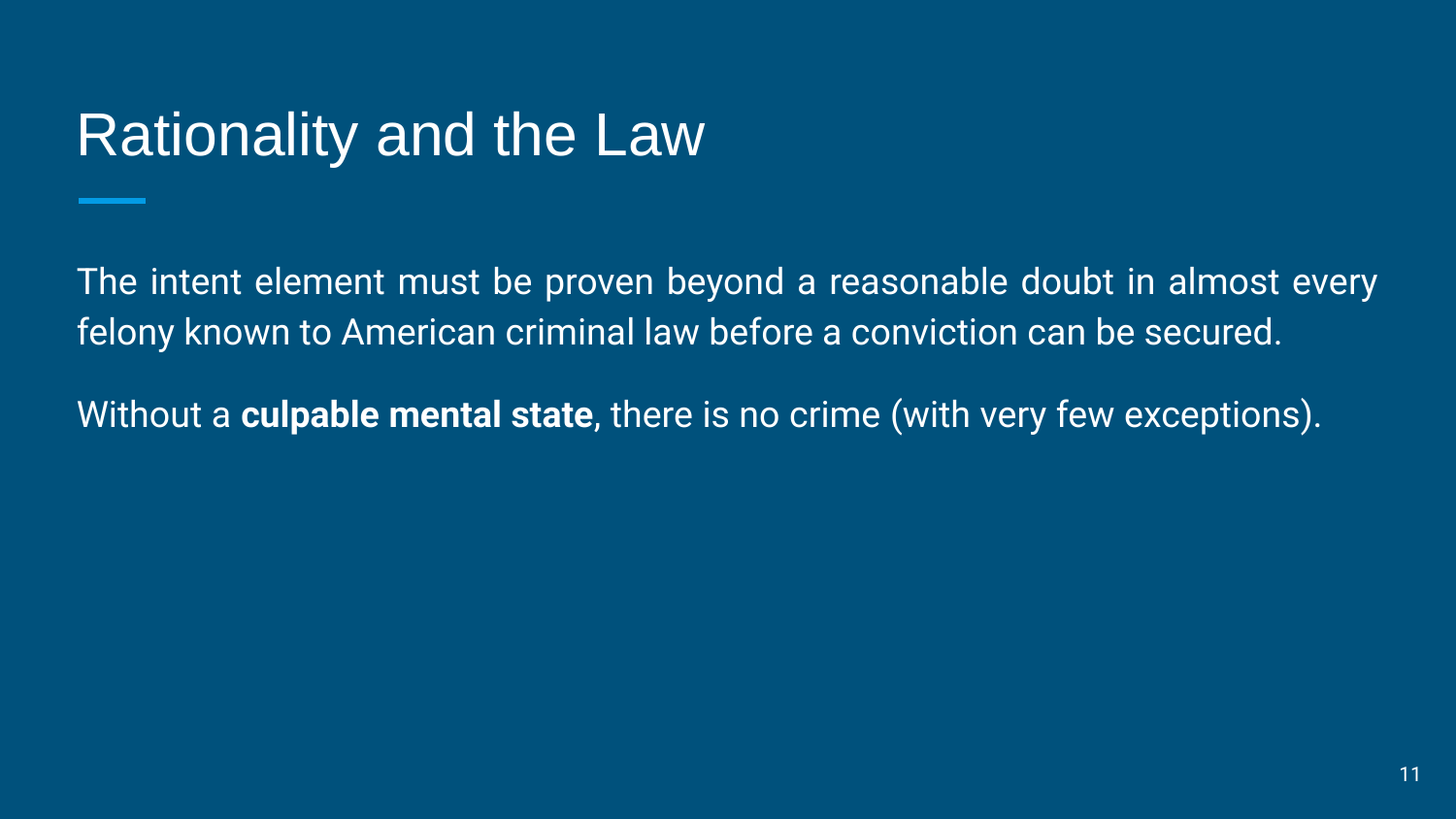

# Rationality and the Law
The intent element must be proven beyond a reasonable doubt in almost every felony known to American criminal law before a conviction can be secured.
Without a culpable mental state, there is no crime (with very few exceptions).
11